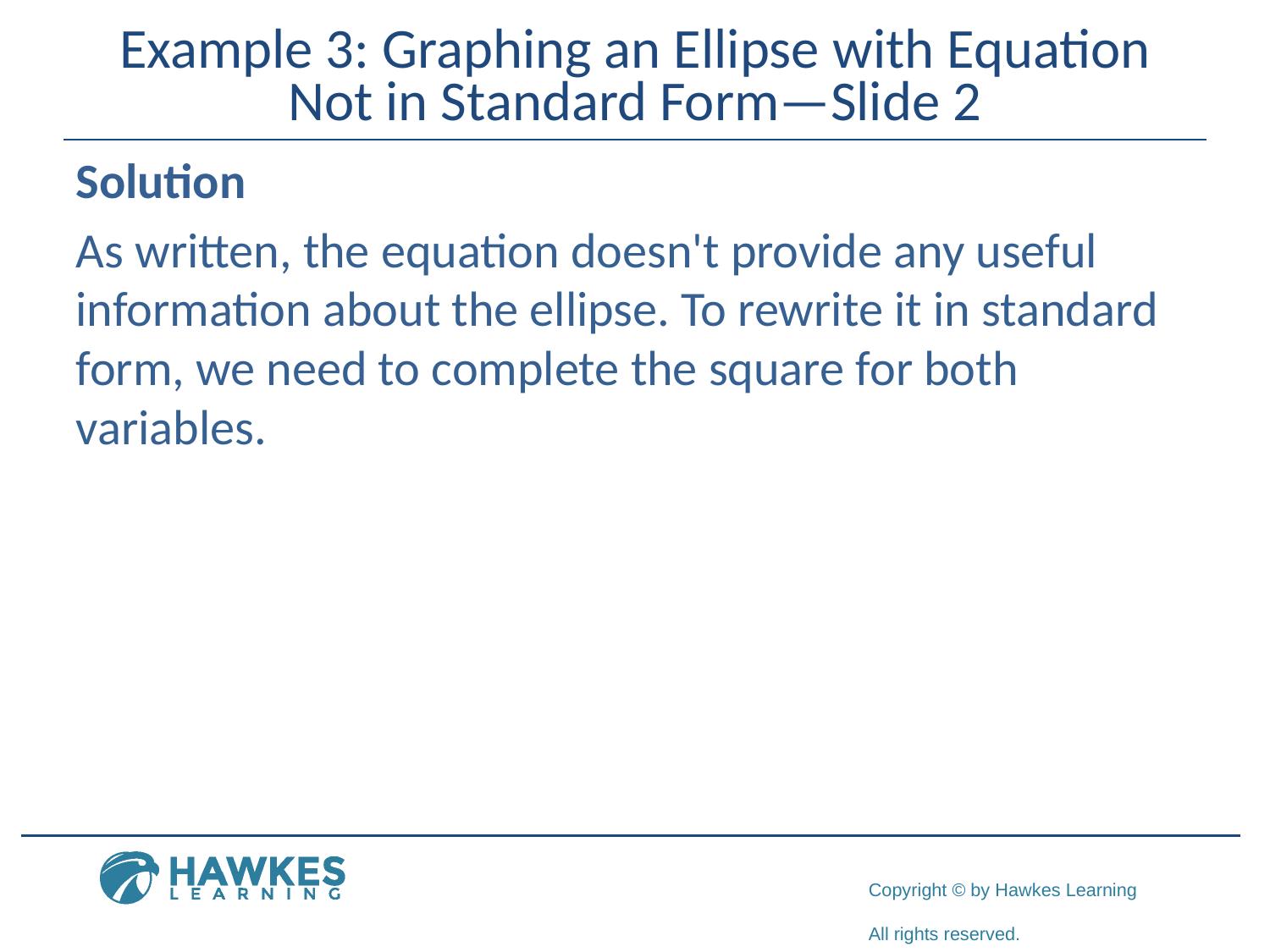

# Example 3: Graphing an Ellipse with Equation Not in Standard Form—Slide 2
Solution
As written, the equation doesn't provide any useful information about the ellipse. To rewrite it in standard form, we need to complete the square for both variables.